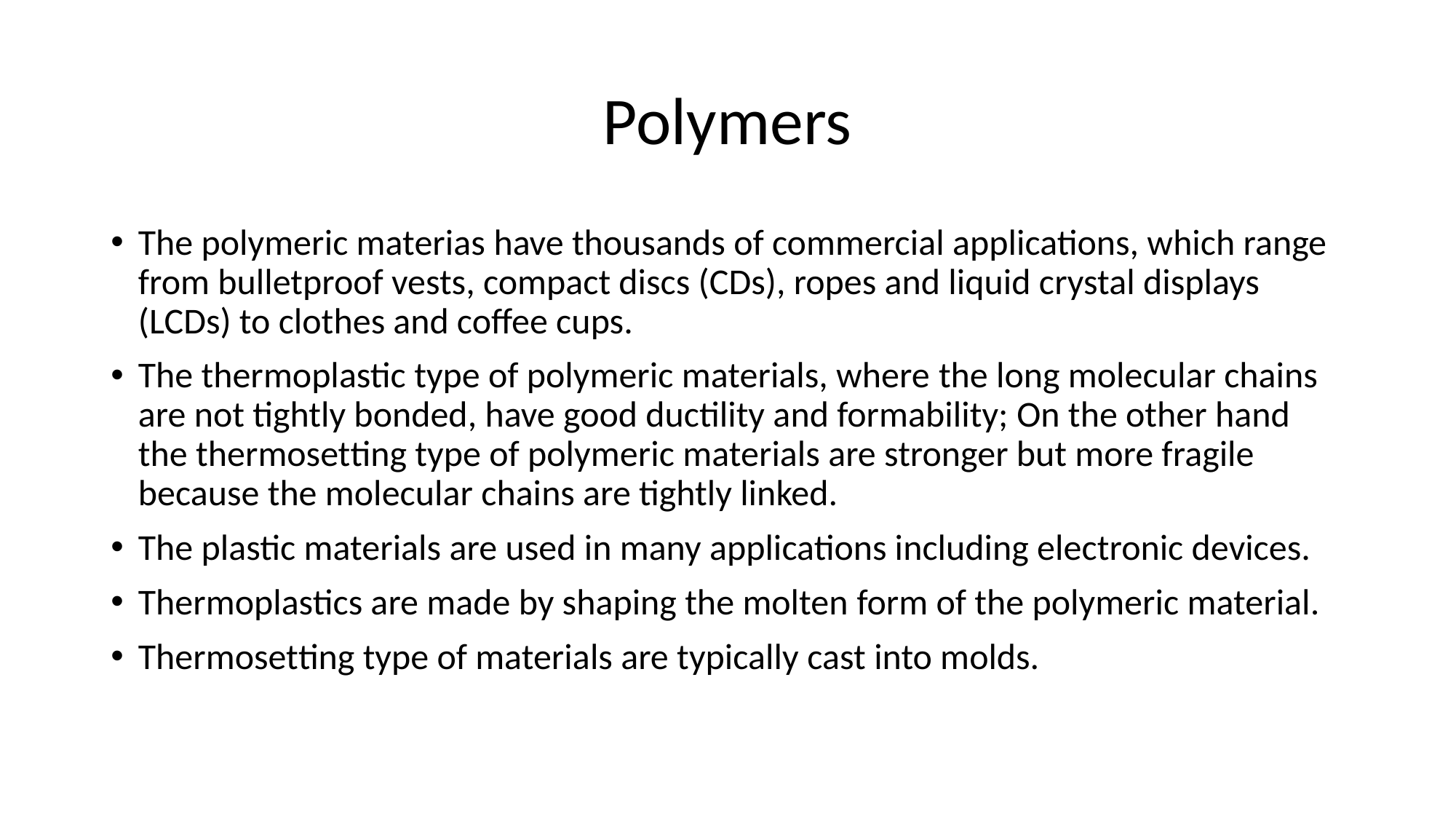

# Polymers
The polymeric materias have thousands of commercial applications, which range from bulletproof vests, compact discs (CDs), ropes and liquid crystal displays (LCDs) to clothes and coffee cups.
The thermoplastic type of polymeric materials, where the long molecular chains are not tightly bonded, have good ductility and formability; On the other hand the thermosetting type of polymeric materials are stronger but more fragile because the molecular chains are tightly linked.
The plastic materials are used in many applications including electronic devices.
Thermoplastics are made by shaping the molten form of the polymeric material.
Thermosetting type of materials are typically cast into molds.